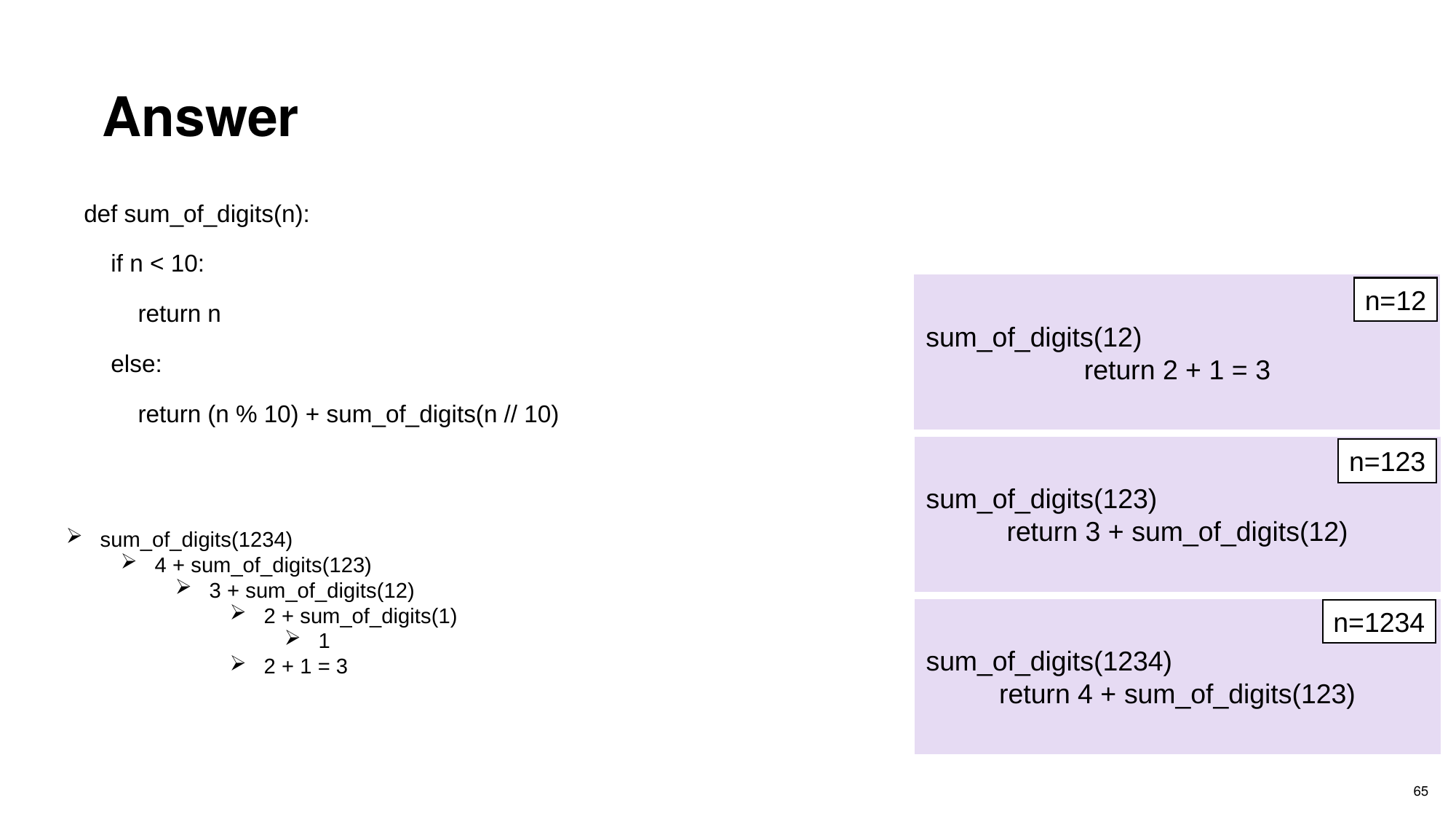

Answer

def sum_of_digits(n):
    if n < 10:
        return n
    else:
        return (n % 10) + sum_of_digits(n // 10)
sum_of_digits(12)
return 2 + 1 = 3
n=12
sum_of_digits(123)
return 3 + sum_of_digits(12)
n=123
sum_of_digits(1234)
4 + sum_of_digits(123)
3 + sum_of_digits(12)
2 + sum_of_digits(1)
1
2 + 1 = 3
sum_of_digits(1234)
return 4 + sum_of_digits(123)
n=1234
65